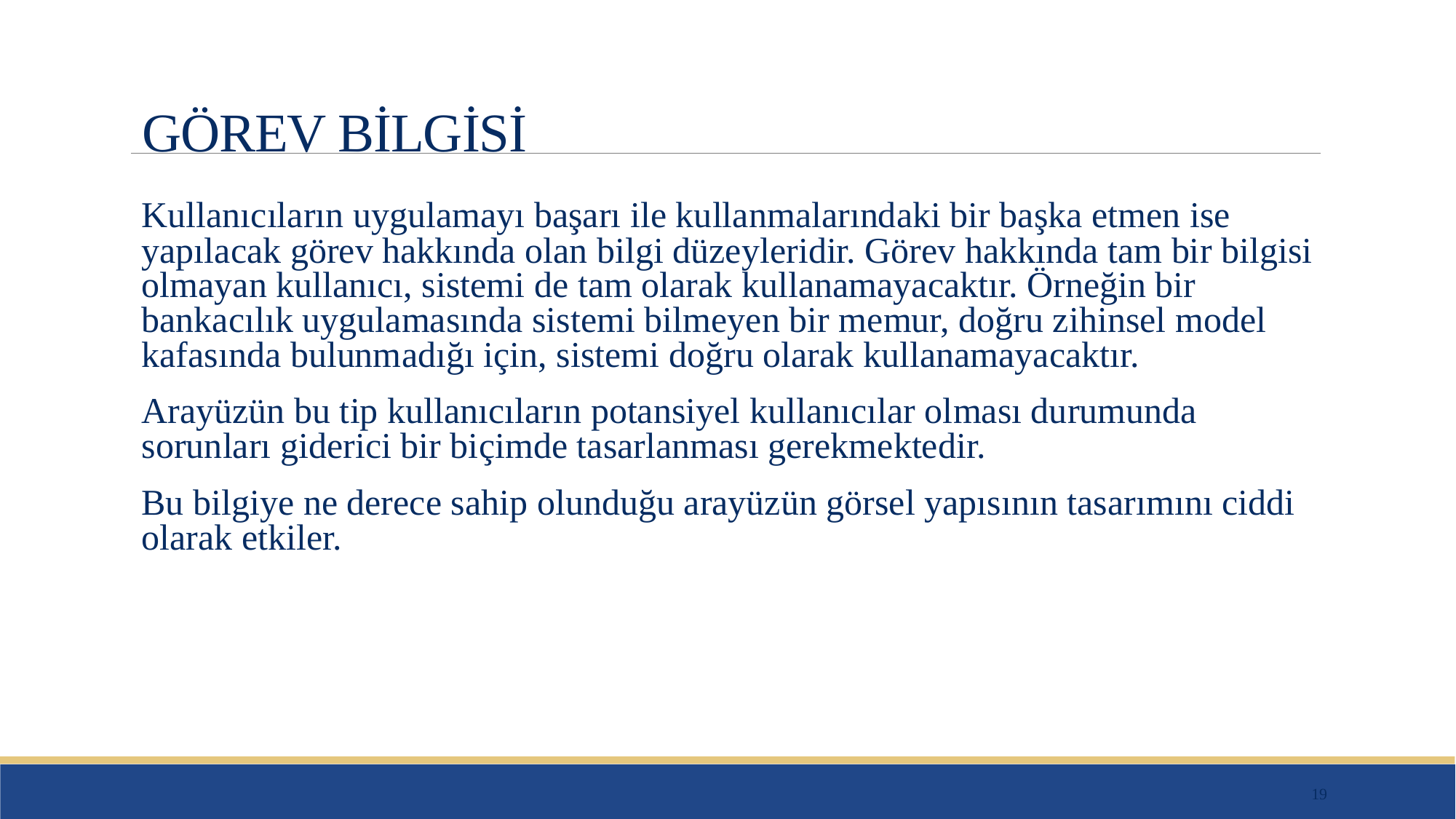

# GÖREV BİLGİSİ
Kullanıcıların uygulamayı başarı ile kullanmalarındaki bir başka etmen ise yapılacak görev hakkında olan bilgi düzeyleridir. Görev hakkında tam bir bilgisi olmayan kullanıcı, sistemi de tam olarak kullanamayacaktır. Örneğin bir bankacılık uygulamasında sistemi bilmeyen bir memur, doğru zihinsel model kafasında bulunmadığı için, sistemi doğru olarak kullanamayacaktır.
Arayüzün bu tip kullanıcıların potansiyel kullanıcılar olması durumunda sorunları giderici bir biçimde tasarlanması gerekmektedir.
Bu bilgiye ne derece sahip olunduğu arayüzün görsel yapısının tasarımını ciddi olarak etkiler.

Dr. Meltem BATURAY
19